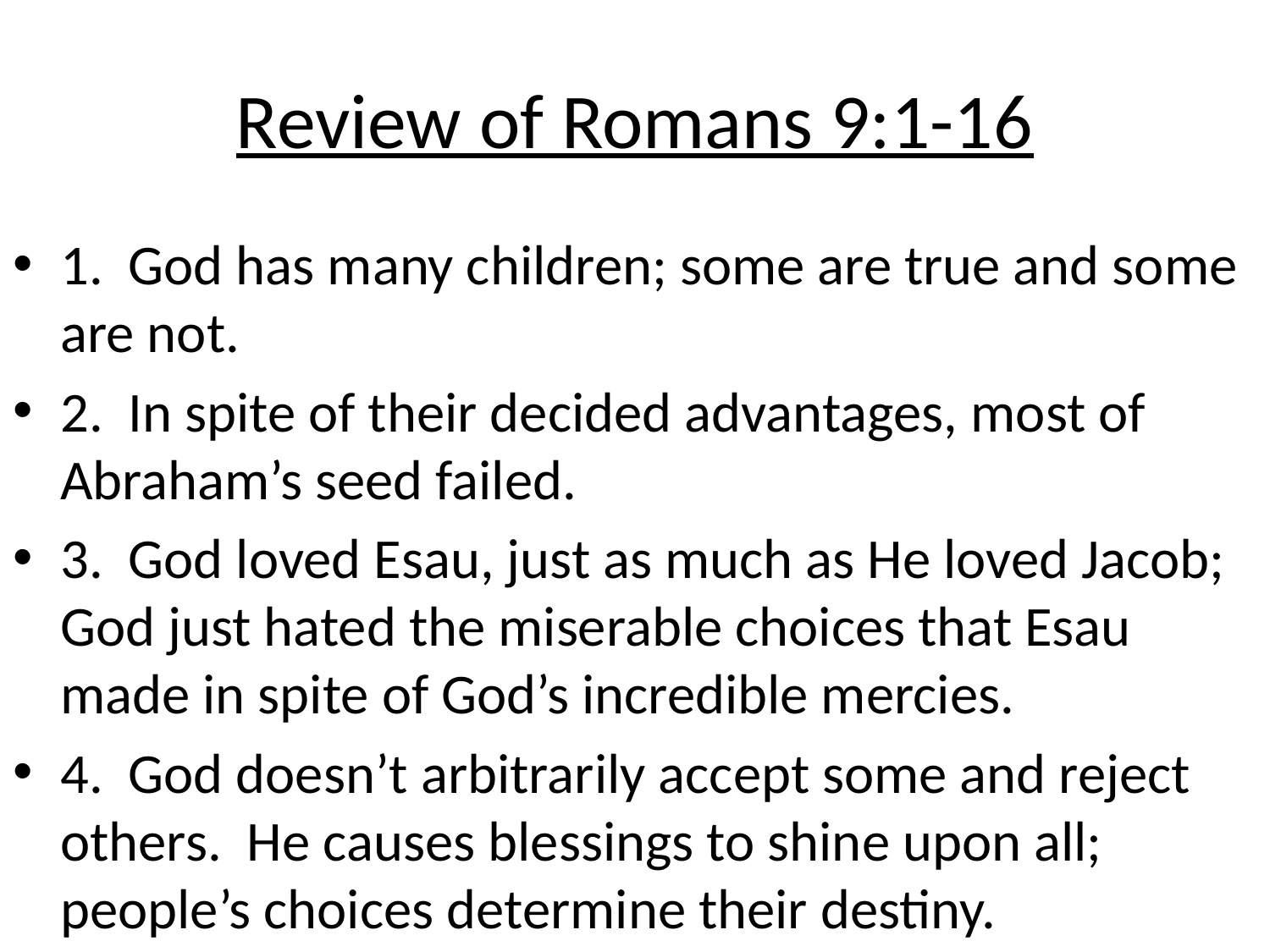

# Review of Romans 9:1-16
1.  God has many children; some are true and some are not.
2.  In spite of their decided advantages, most of Abraham’s seed failed.
3.  God loved Esau, just as much as He loved Jacob; God just hated the miserable choices that Esau made in spite of God’s incredible mercies.
4.  God doesn’t arbitrarily accept some and reject others.  He causes blessings to shine upon all; people’s choices determine their destiny.